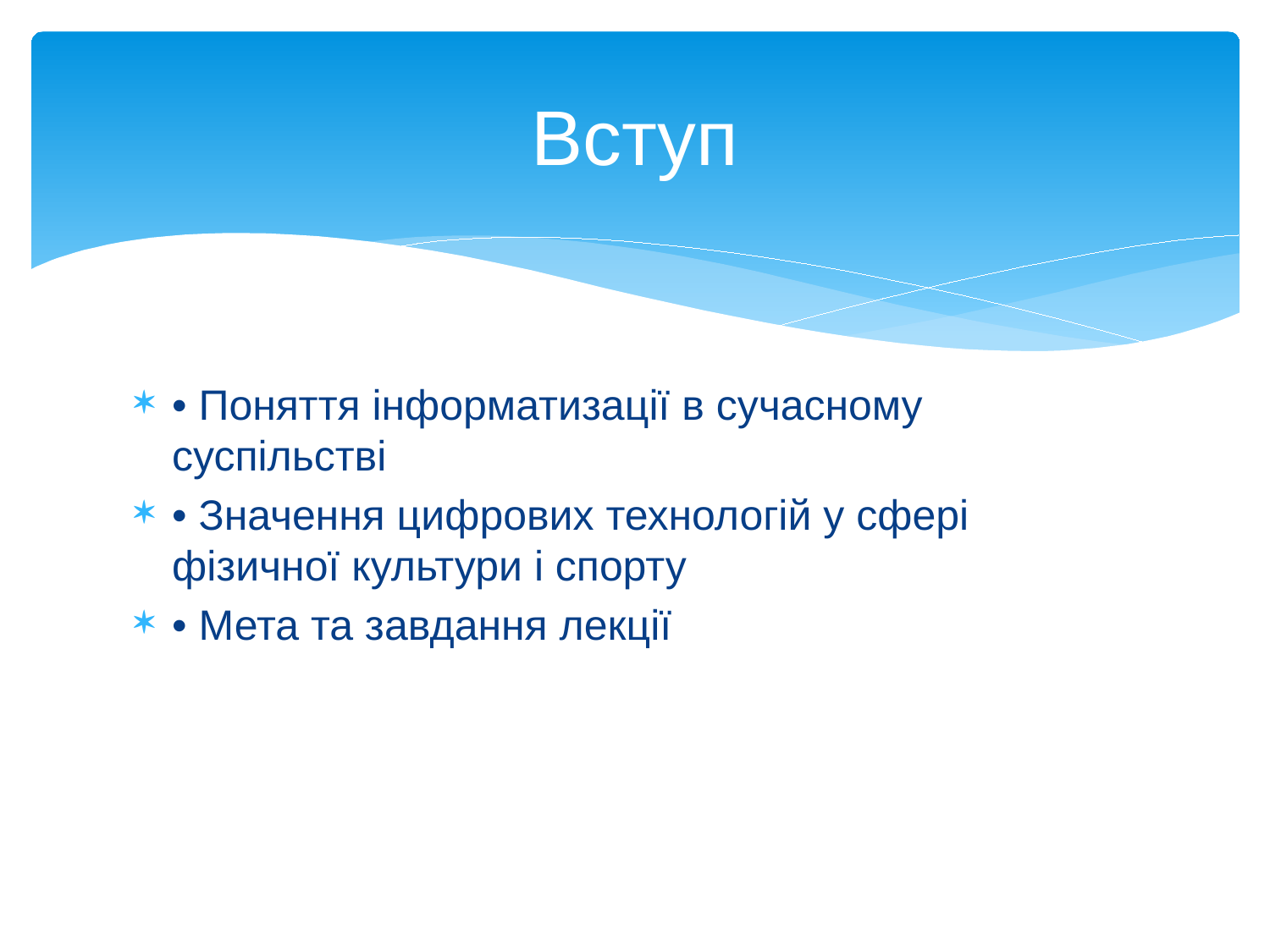

# Вступ
• Поняття інформатизації в сучасному суспільстві
• Значення цифрових технологій у сфері фізичної культури і спорту
• Мета та завдання лекції